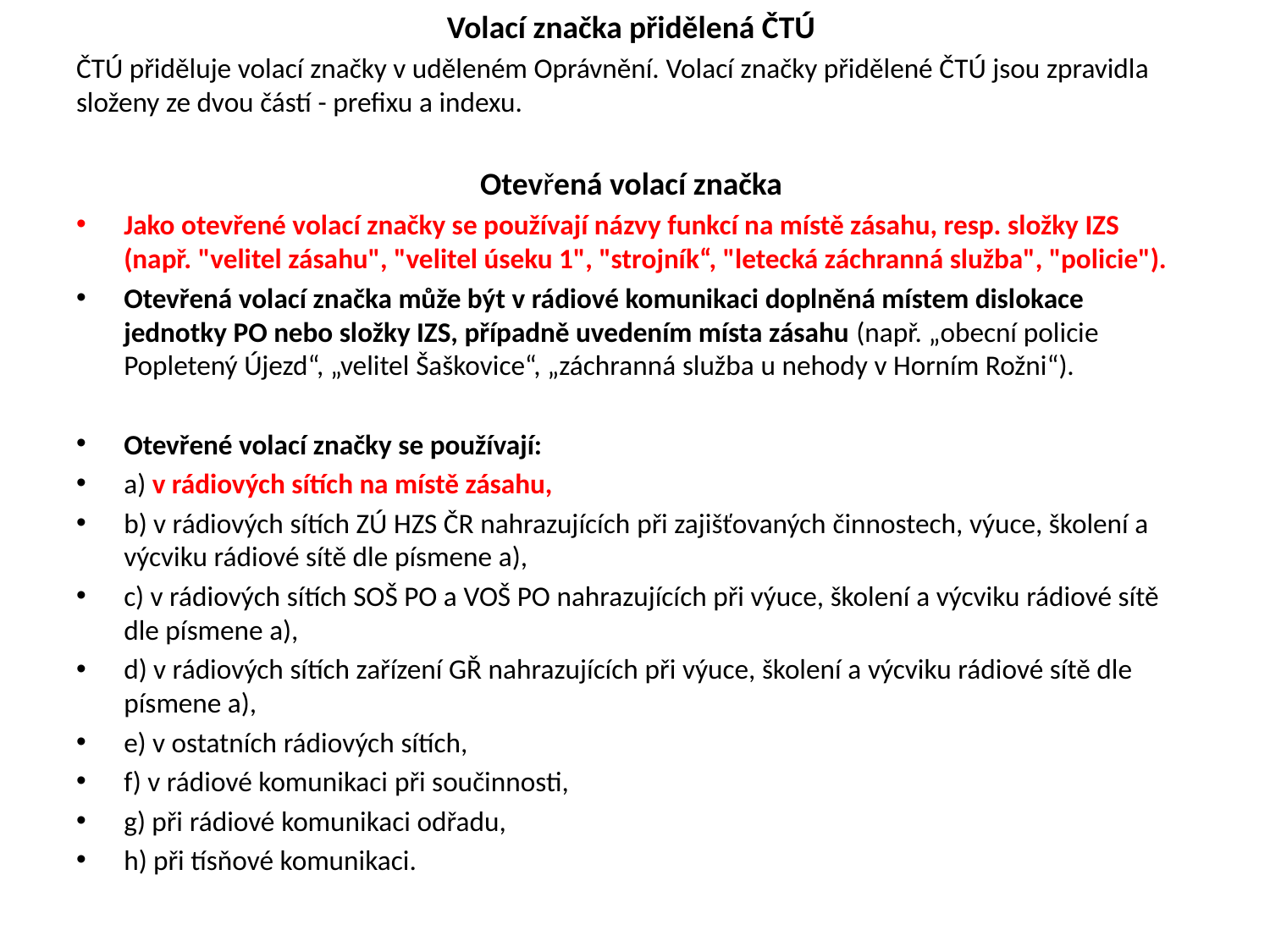

Volací značka přidělená ČTÚ
ČTÚ přiděluje volací značky v uděleném Oprávnění. Volací značky přidělené ČTÚ jsou zpravidla složeny ze dvou částí - prefixu a indexu.

Otevřená volací značka
Jako otevřené volací značky se používají názvy funkcí na místě zásahu, resp. složky IZS (např. "velitel zásahu", "velitel úseku 1", "strojník“, "letecká záchranná služba", "policie").
Otevřená volací značka může být v rádiové komunikaci doplněná místem dislokace jednotky PO nebo složky IZS, případně uvedením místa zásahu (např. „obecní policie Popletený Újezd“, „velitel Šaškovice“, „záchranná služba u nehody v Horním Rožni“).

Otevřené volací značky se používají:
a) v rádiových sítích na místě zásahu,
b) v rádiových sítích ZÚ HZS ČR nahrazujících při zajišťovaných činnostech, výuce, školení a výcviku rádiové sítě dle písmene a),
c) v rádiových sítích SOŠ PO a VOŠ PO nahrazujících při výuce, školení a výcviku rádiové sítě dle písmene a),
d) v rádiových sítích zařízení GŘ nahrazujících při výuce, školení a výcviku rádiové sítě dle písmene a),
e) v ostatních rádiových sítích,
f) v rádiové komunikaci při součinnosti,
g) při rádiové komunikaci odřadu,
h) při tísňové komunikaci.
#